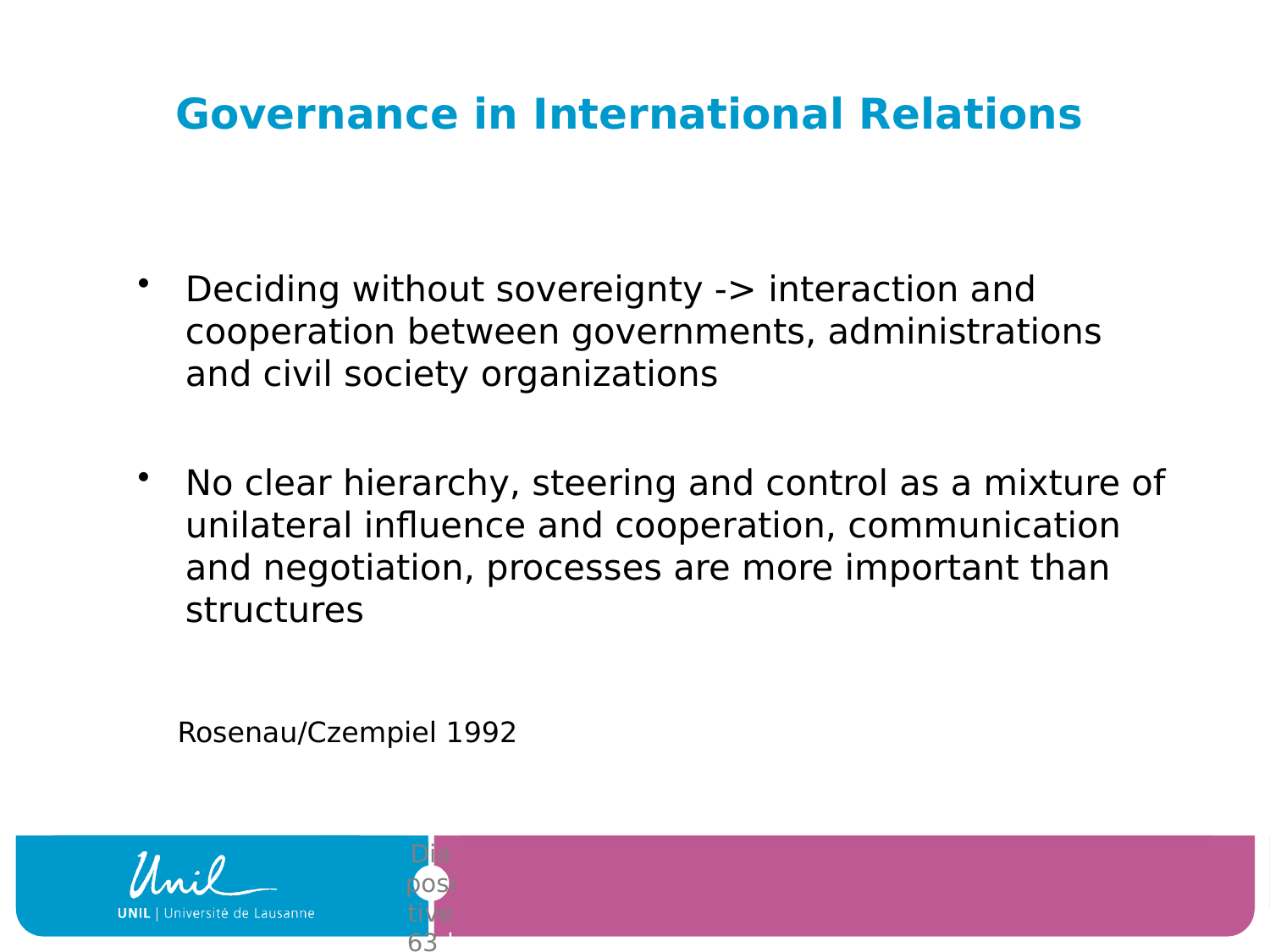

# Governance in International Relations
Deciding without sovereignty -> interaction and cooperation between governments, administrations and civil society organizations

No clear hierarchy, steering and control as a mixture of unilateral influence and cooperation, communication and negotiation, processes are more important than structures

Rosenau/Czempiel 1992
| Diapositive 63 |